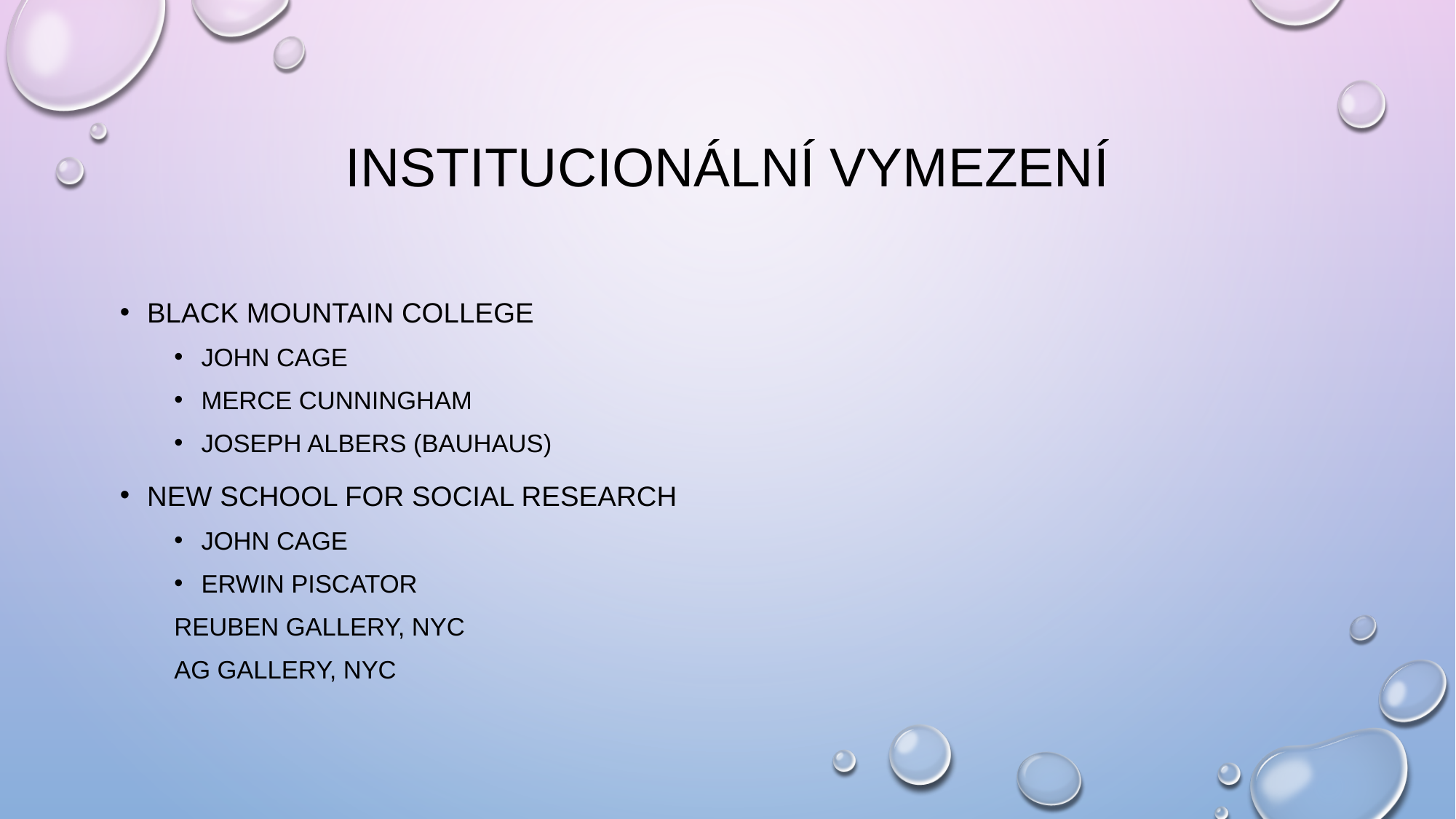

# Institucionální vymezení
Black mountain college
John cage
Merce cunningham
Joseph albers (bauhaus)
New school for social research
John cage
Erwin piscator
Reuben Gallery, nyc
Ag gallery, nyc